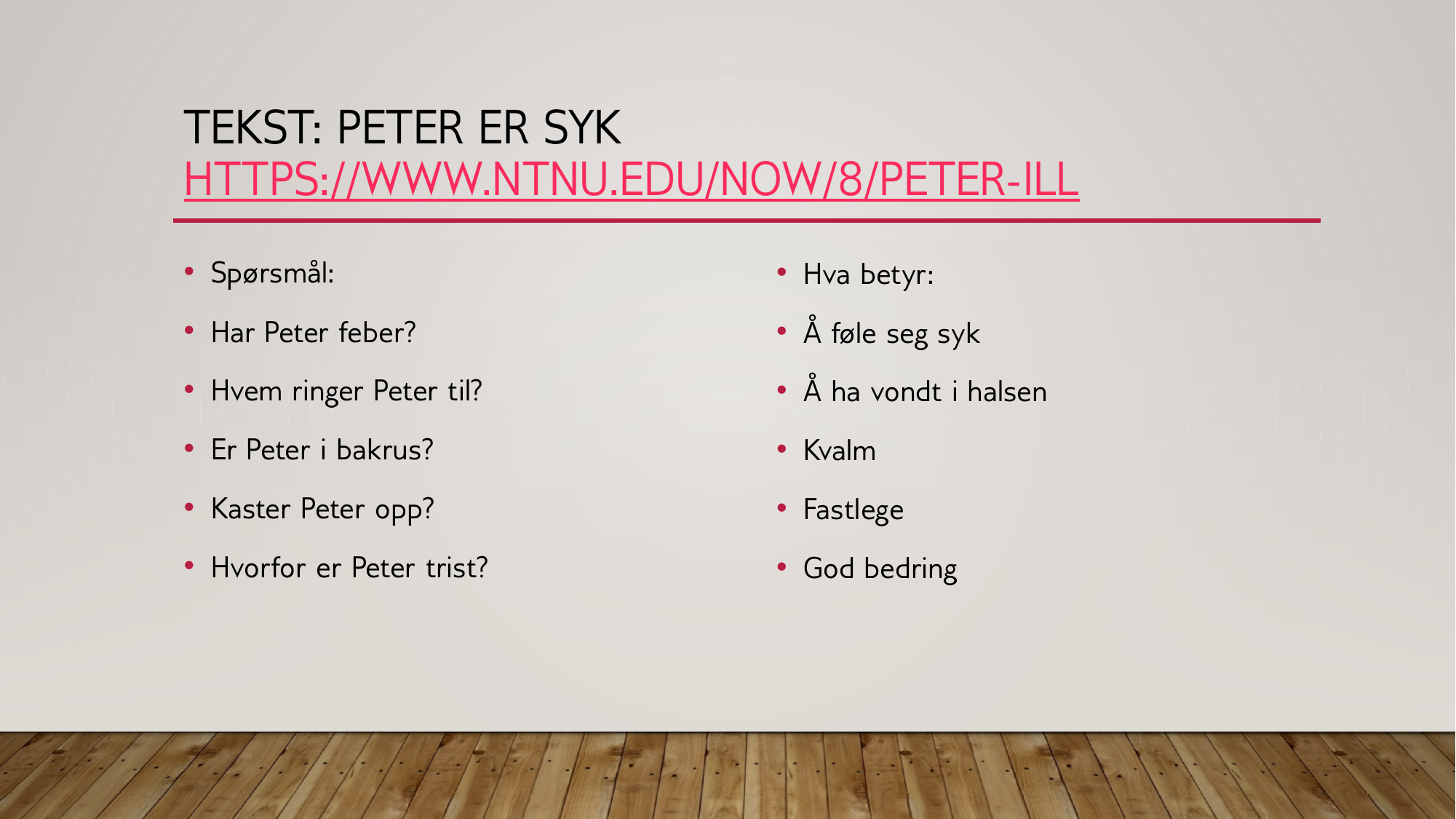

# Tekst: Peter er syk https://www.ntnu.edu/now/8/peter-ill
Spørsmål:
Har Peter feber?
Hvem ringer Peter til?
Er Peter i bakrus?
Kaster Peter opp?
Hvorfor er Peter trist?

Hva betyr:
Å føle seg syk
Å ha vondt i halsen
Kvalm
Fastlege
God bedring